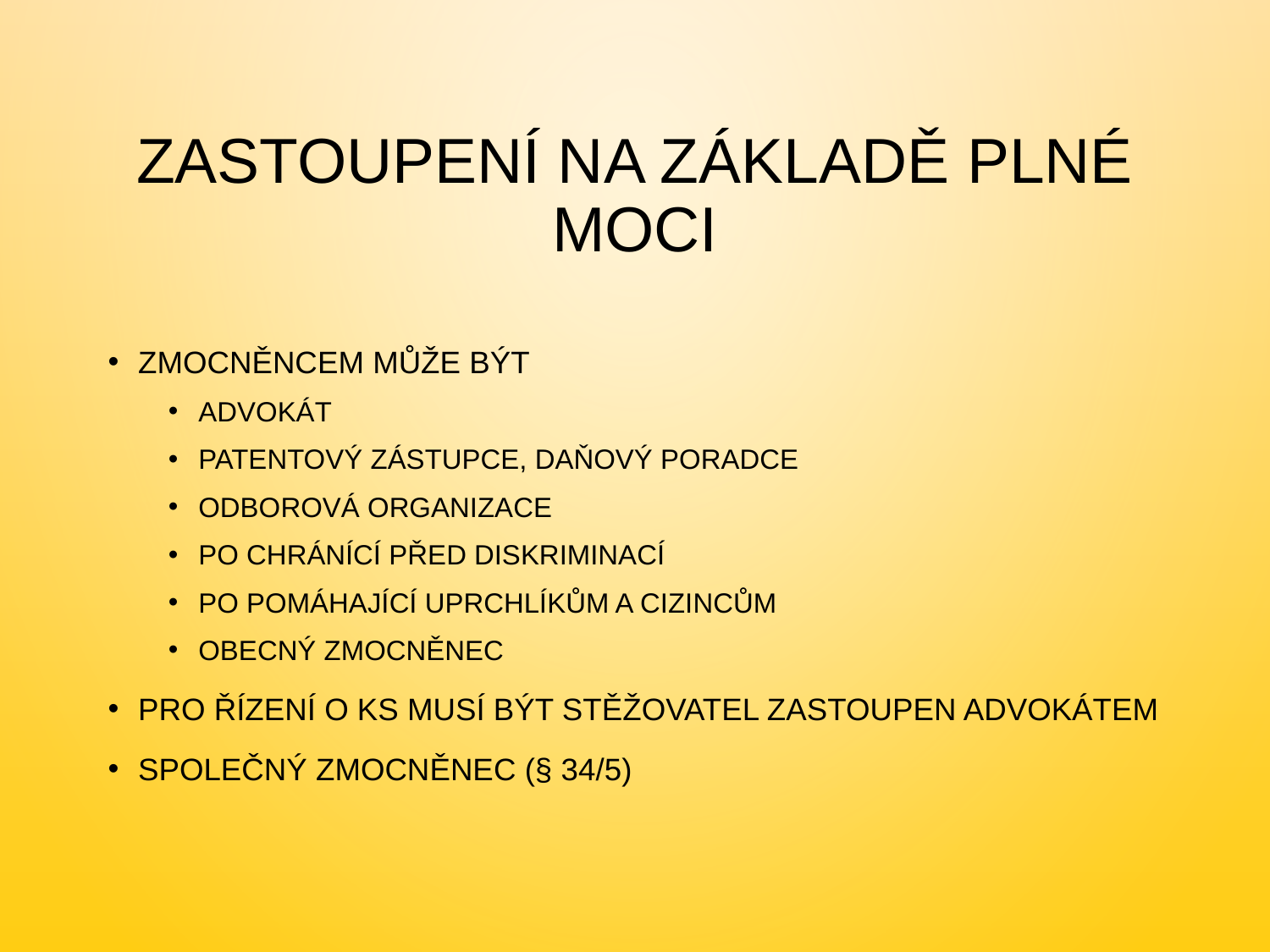

# Zastoupení na základě plné moci
Zmocněncem může být
advokát
patentový zástupce, daňový poradce
odborová organizace
PO chránící před diskriminací
PO pomáhající uprchlíkům a cizincům
obecný zmocněnec
Pro řízení o KS musí být stěžovatel zastoupen advokátem
Společný zmocněnec (§ 34/5)